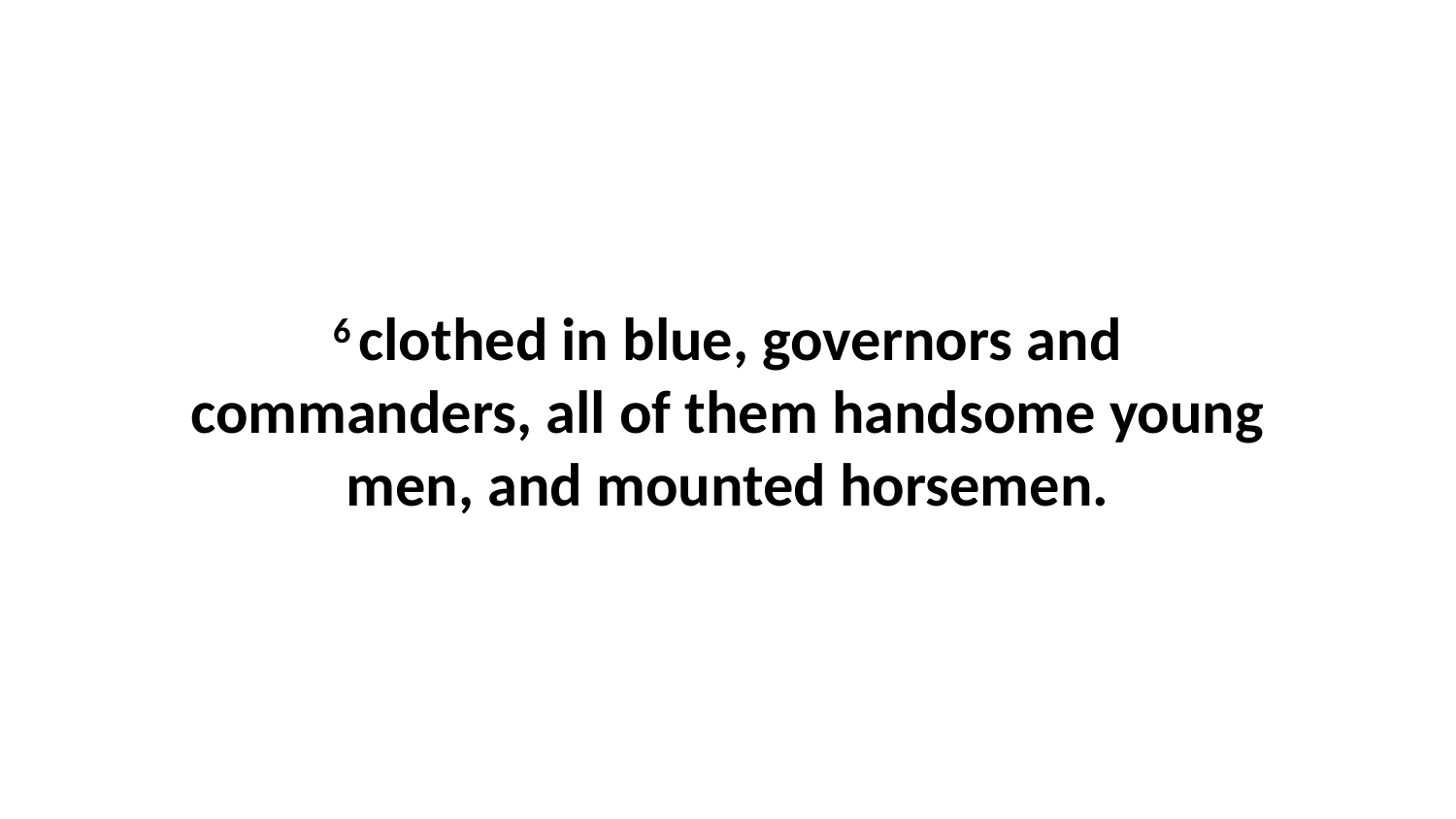

6 clothed in blue, governors and commanders, all of them handsome young men, and mounted horsemen.